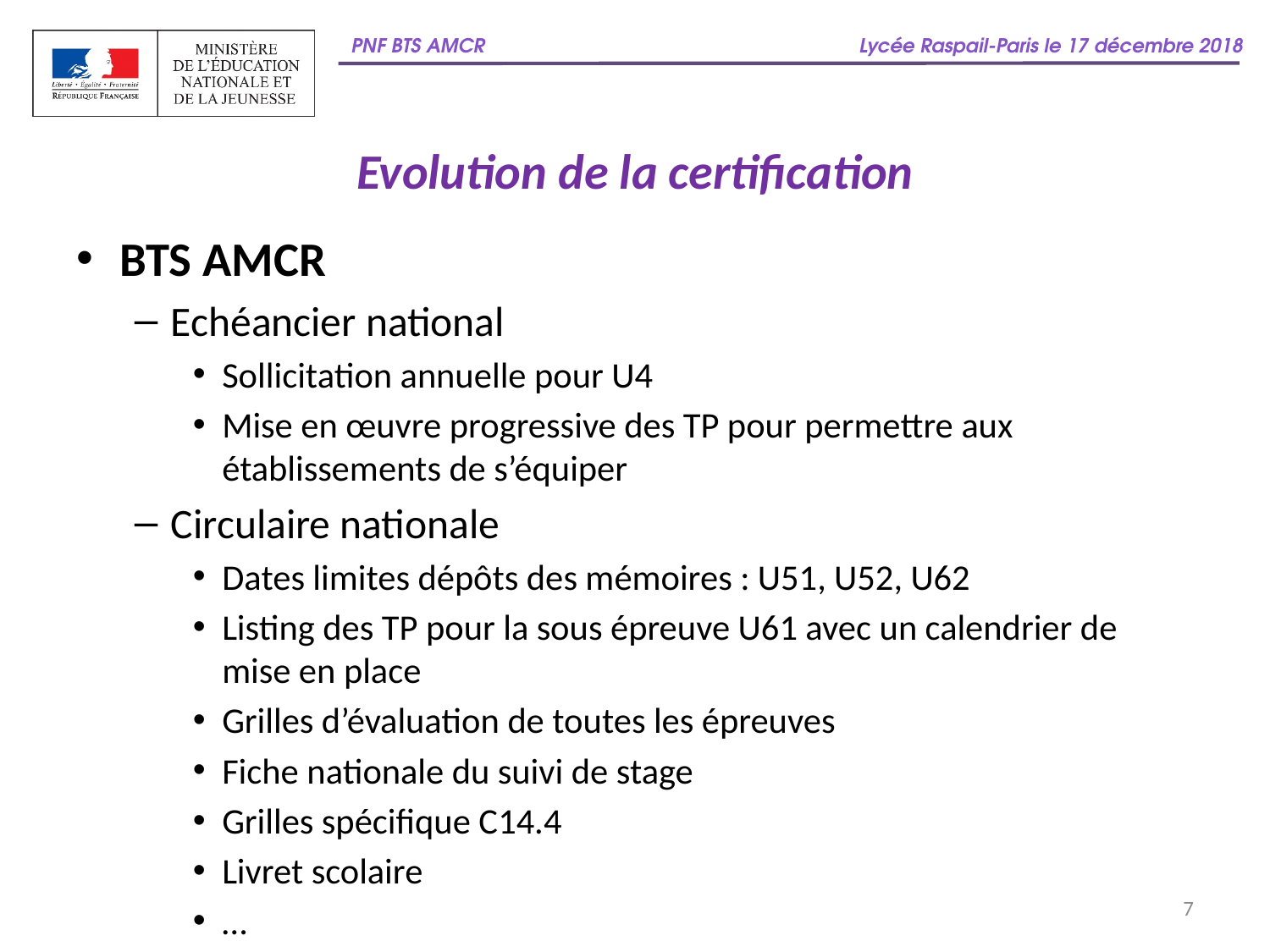

# Evolution de la certification
BTS AMCR
Echéancier national
Sollicitation annuelle pour U4
Mise en œuvre progressive des TP pour permettre aux établissements de s’équiper
Circulaire nationale
Dates limites dépôts des mémoires : U51, U52, U62
Listing des TP pour la sous épreuve U61 avec un calendrier de mise en place
Grilles d’évaluation de toutes les épreuves
Fiche nationale du suivi de stage
Grilles spécifique C14.4
Livret scolaire
…

7